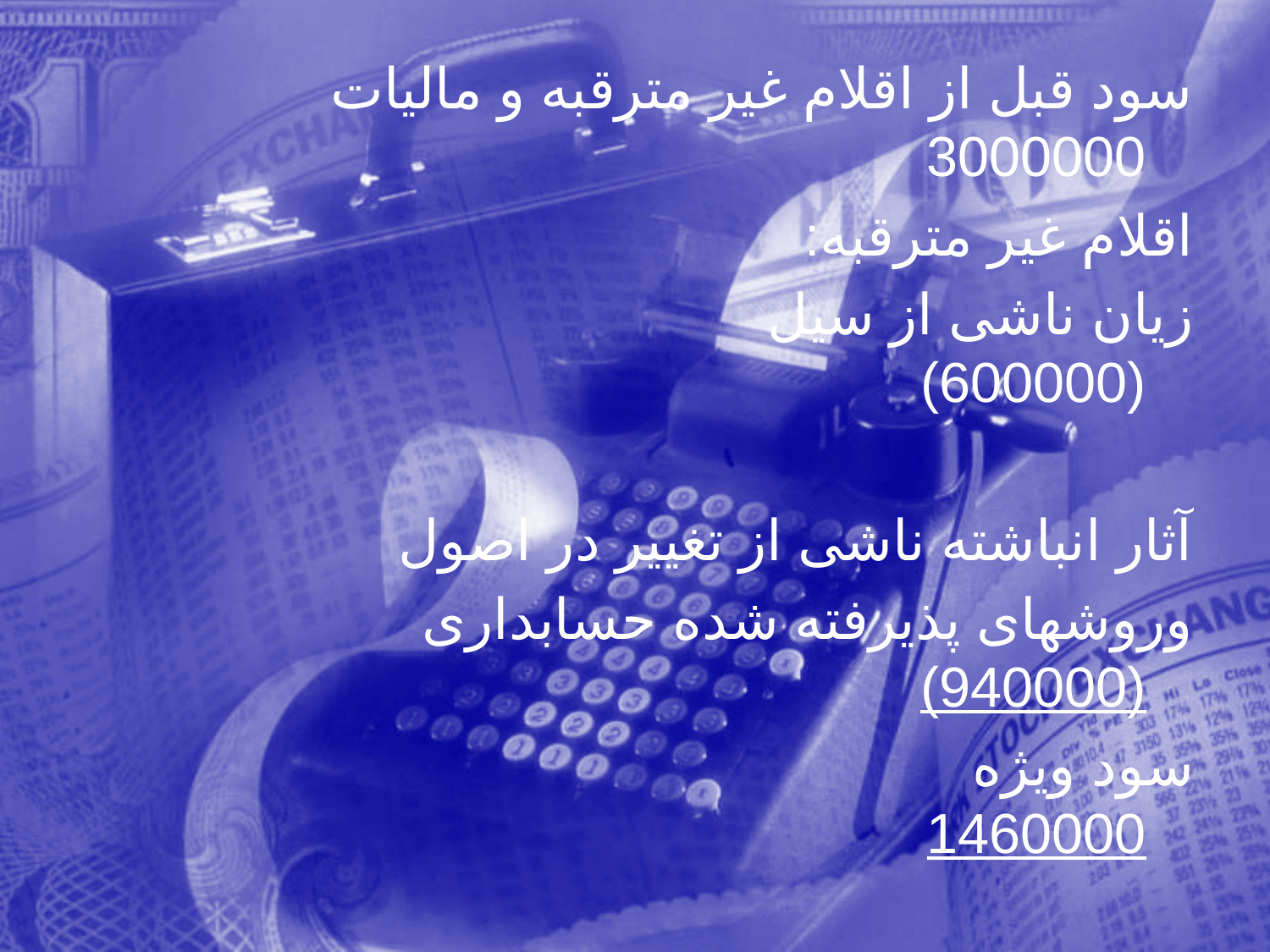

سود قبل از اقلام غير مترقبه و ماليات           3000000
اقلام غير مترقبه:
زيان ناشی از سيل                                  (600000)

آثار انباشته ناشی از تغيير در اصول
وروشهای پذيرفته شده حسابداری                  (940000)
سود ويژه                                              1460000

291